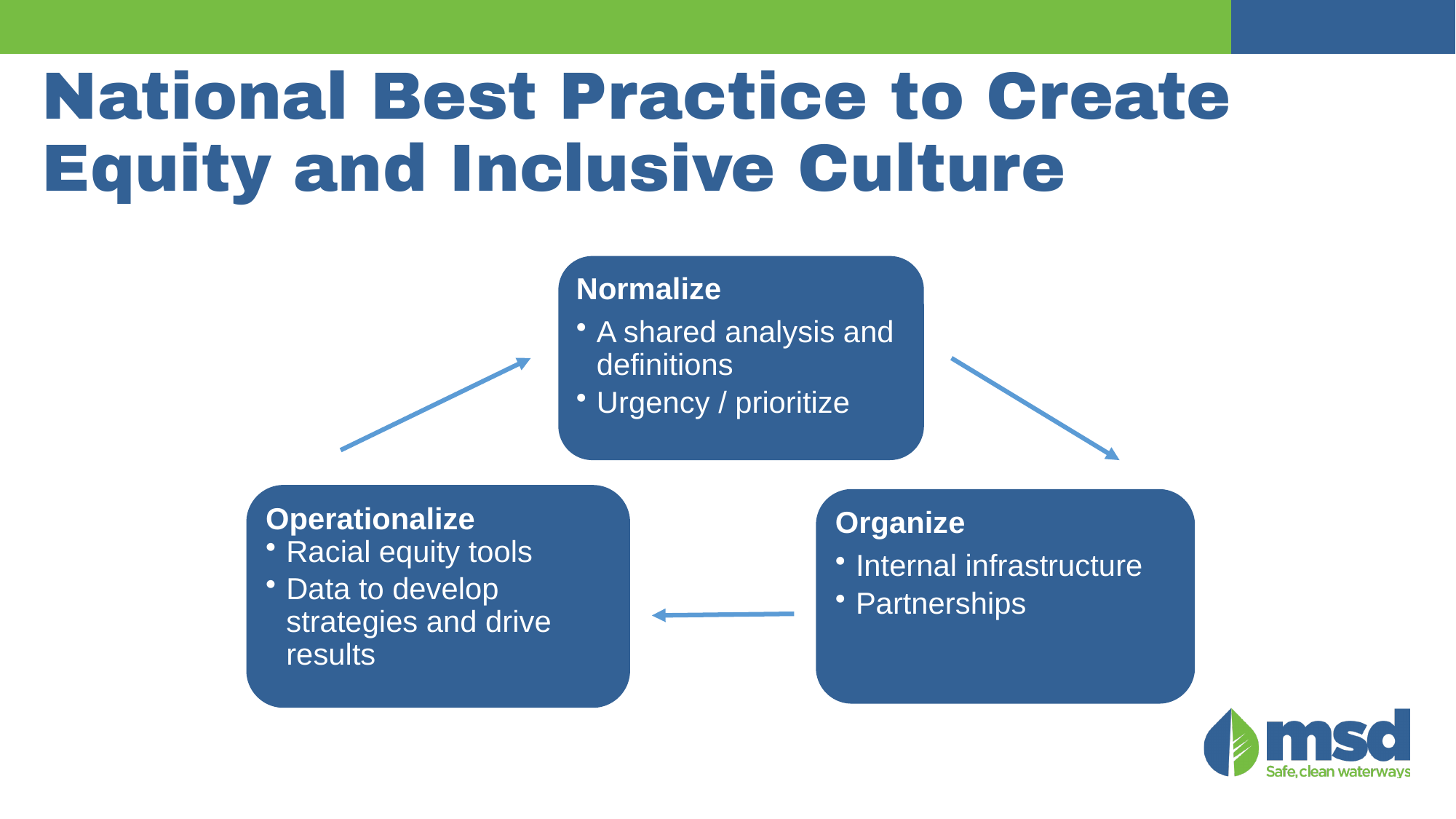

# National Best Practice to Create Equity and Inclusive Culture

Normalize
A shared analysis and definitions
Urgency / prioritize

Operationalize
Racial equity tools
Data to develop strategies and drive results

Organize
Internal infrastructure
Partnerships